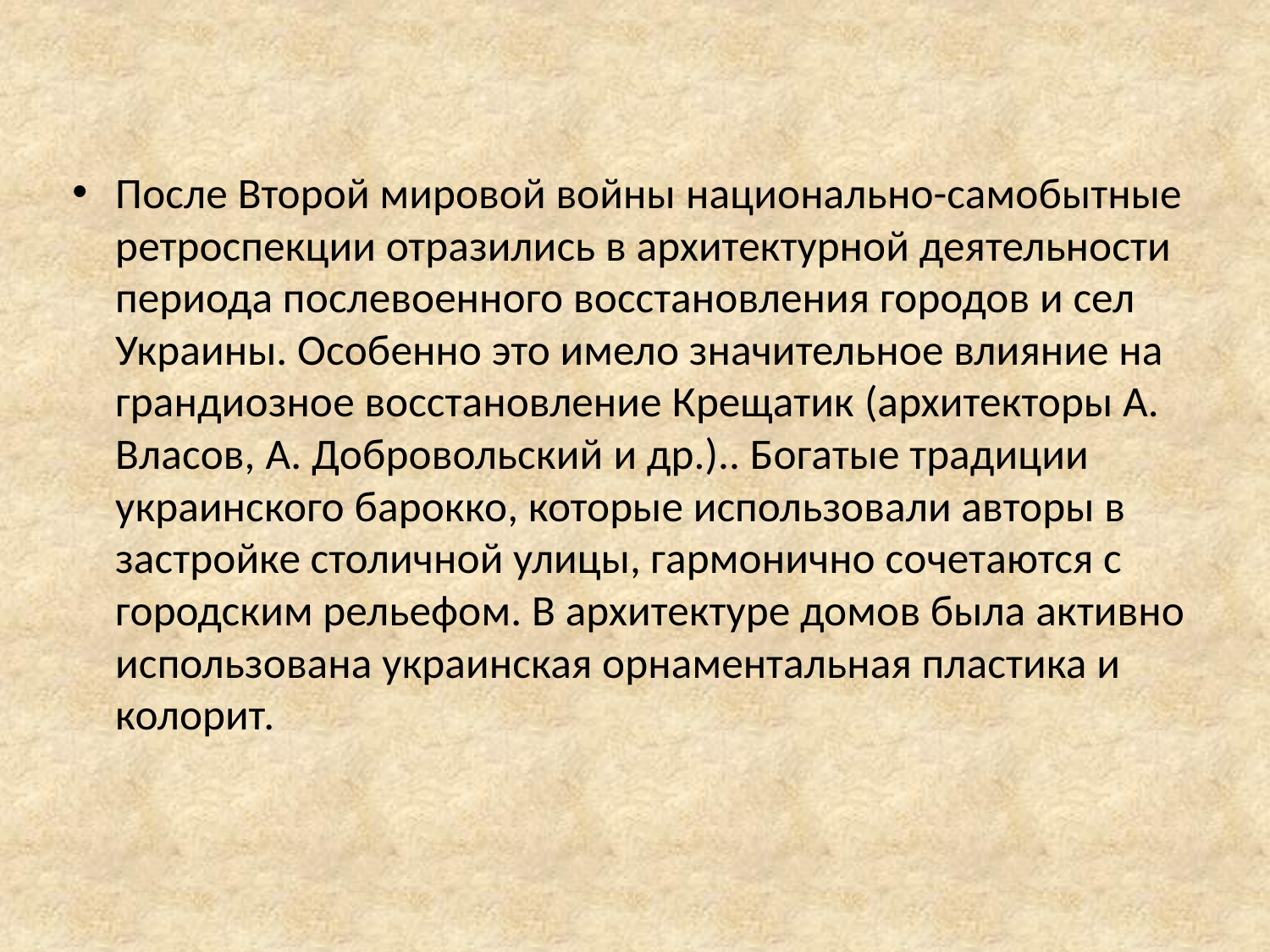

После Второй мировой войны национально-самобытные ретроспекции отразились в архитектурной деятельности периода послевоенного восстановления городов и сел Украины. Особенно это имело значительное влияние на грандиозное восстановление Крещатик (архитекторы А. Власов, А. Добровольский и др.).. Богатые традиции украинского барокко, которые использовали авторы в застройке столичной улицы, гармонично сочетаются с городским рельефом. В архитектуре домов была активно использована украинская орнаментальная пластика и колорит.